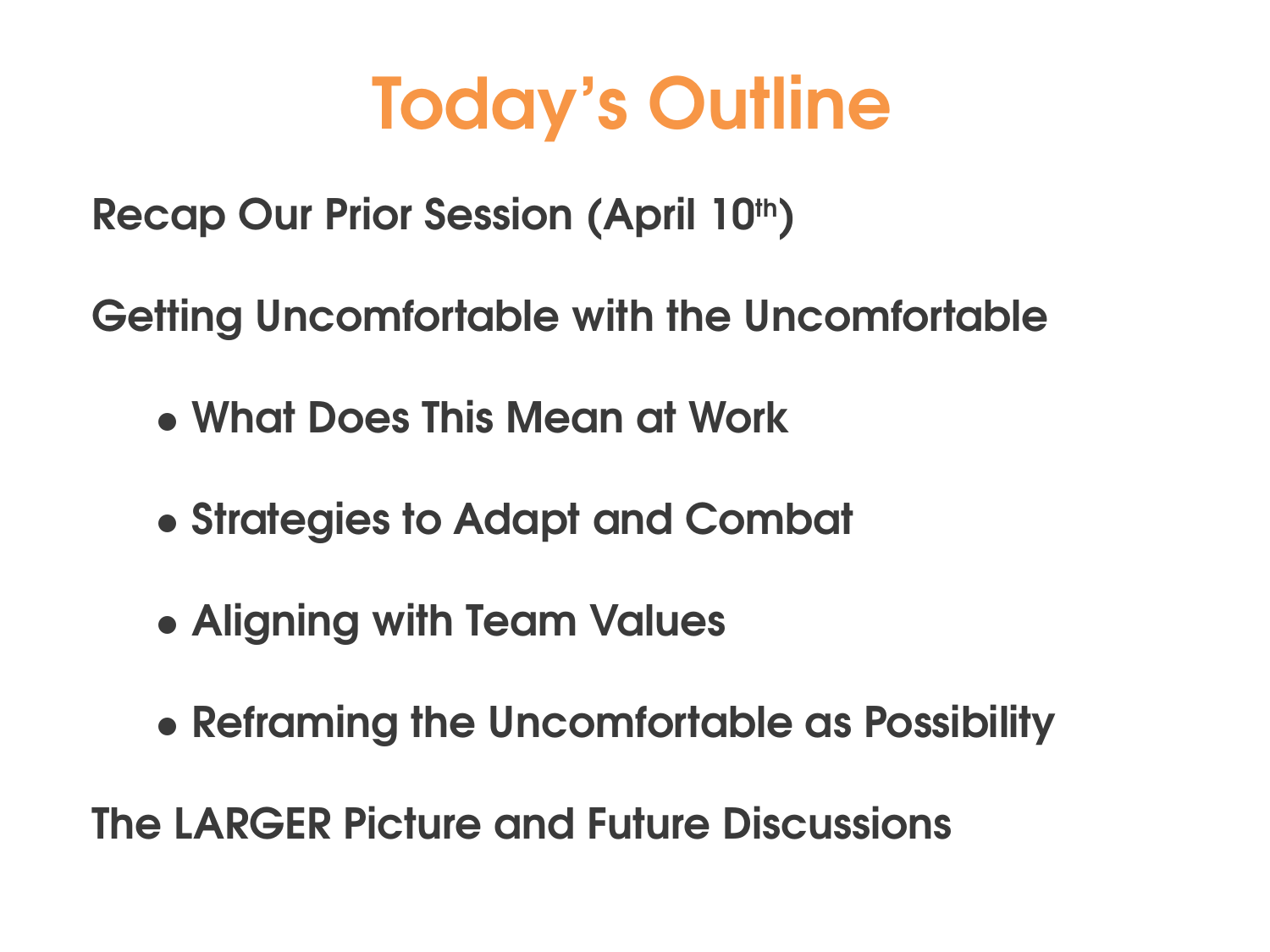

Today’s Outline
Recap Our Prior Session (April 10th)

Getting Uncomfortable with the Uncomfortable

• What Does This Mean at Work

• Strategies to Adapt and Combat

• Aligning with Team Values

• Reframing the Uncomfortable as Possibility

The LARGER Picture and Future Discussions